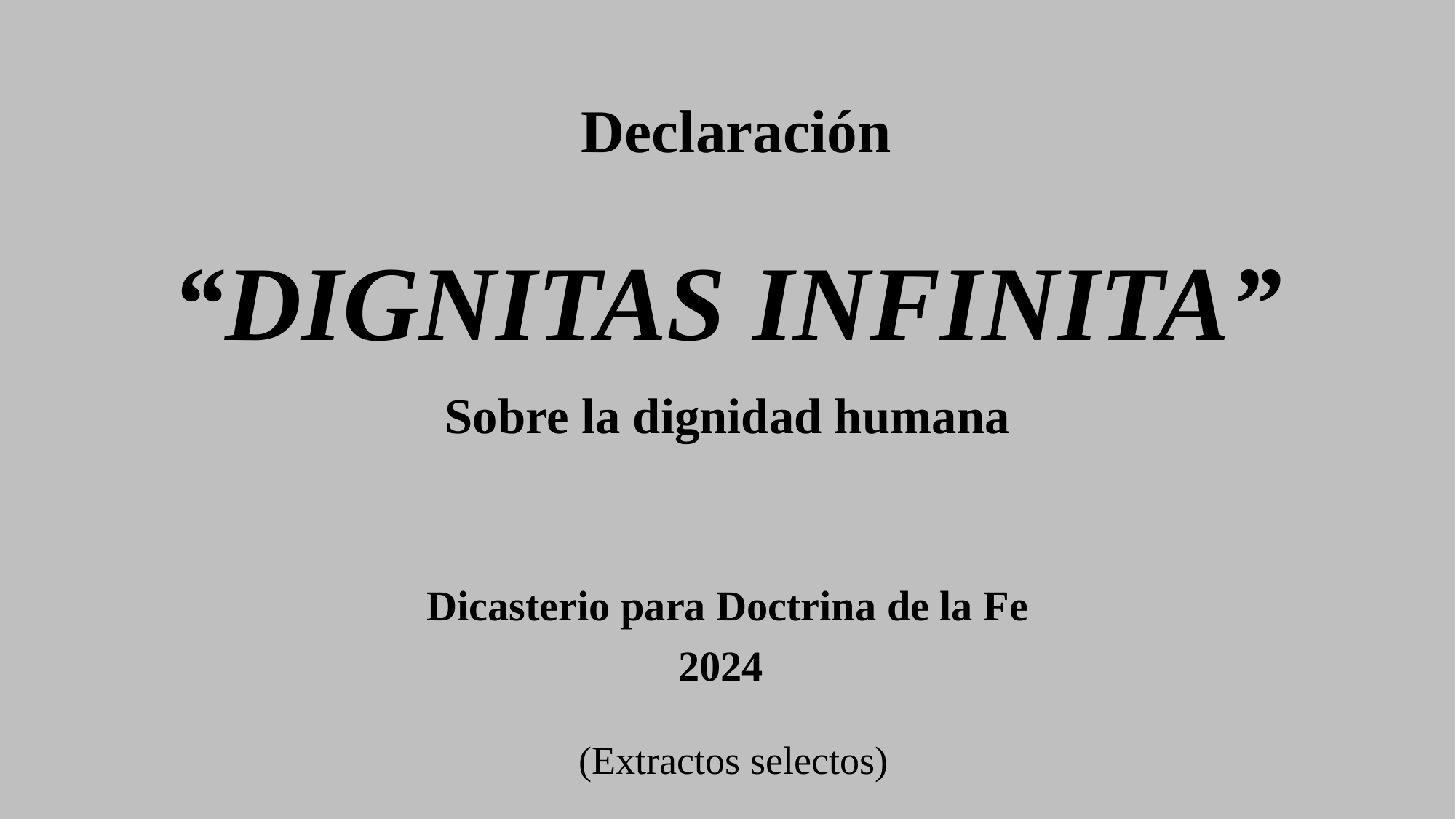

Declaración
“DIGNITAS INFINITA”

Sobre la dignidad humana
Dicasterio para Doctrina de la Fe
2024
(Extractos selectos)